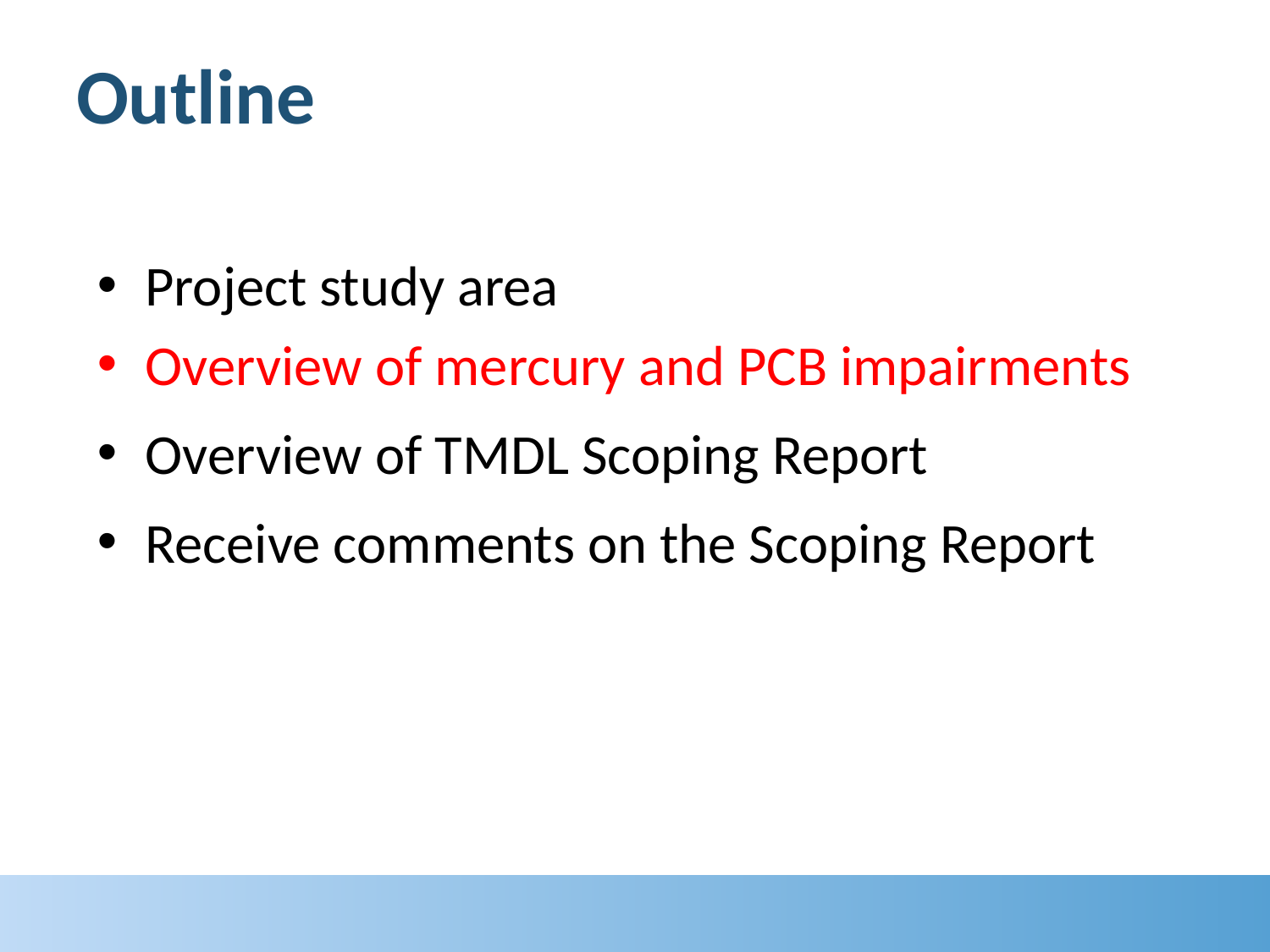

# Outline
Project study area
Overview of mercury and PCB impairments
Overview of TMDL Scoping Report
Receive comments on the Scoping Report